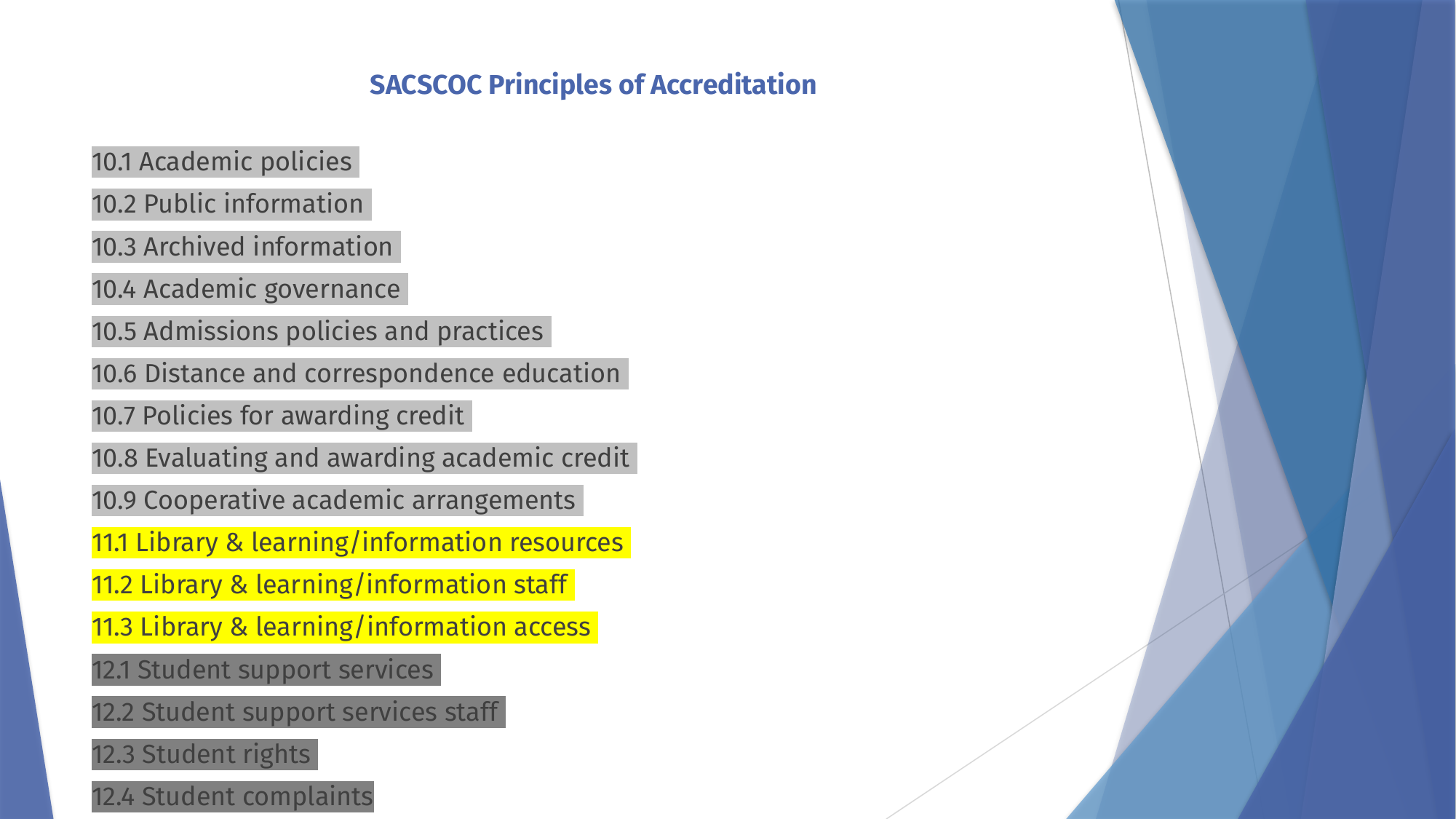

# SACSCOC Principles of Accreditation
10.1 Academic policies
10.2 Public information
10.3 Archived information
10.4 Academic governance
10.5 Admissions policies and practices
10.6 Distance and correspondence education
10.7 Policies for awarding credit
10.8 Evaluating and awarding academic credit
10.9 Cooperative academic arrangements
11.1 Library & learning/information resources
11.2 Library & learning/information staff
11.3 Library & learning/information access
12.1 Student support services
12.2 Student support services staff
12.3 Student rights
12.4 Student complaints